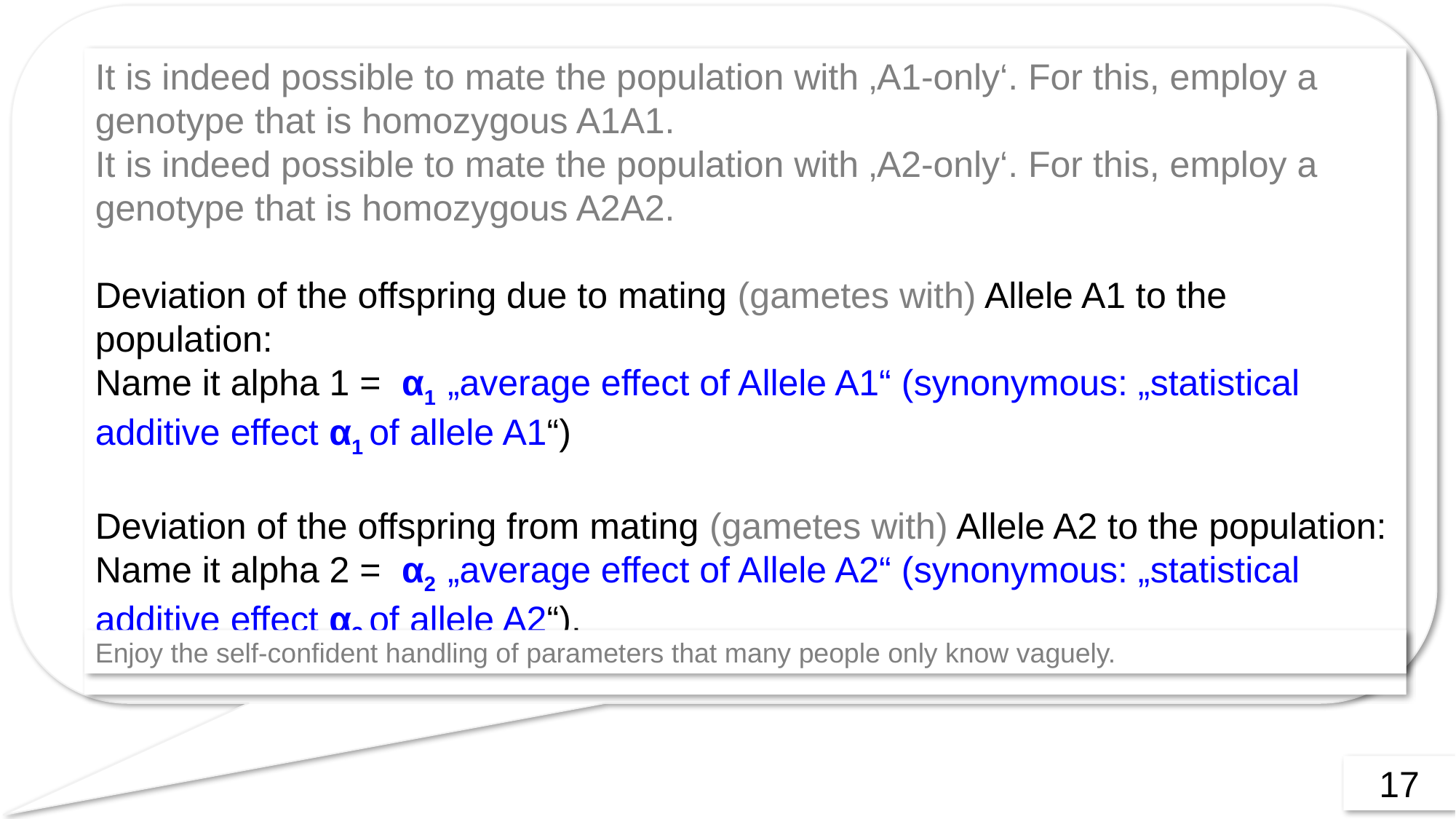

It is indeed possible to mate the population with ‚A1-only‘. For this, employ a genotype that is homozygous A1A1.
It is indeed possible to mate the population with ‚A2-only‘. For this, employ a genotype that is homozygous A2A2.

Deviation of the offspring due to mating (gametes with) Allele A1 to the population:
Name it alpha 1 =  α1  „average effect of Allele A1“ (synonymous: „statistical additive effect α1 of allele A1“)

Deviation of the offspring from mating (gametes with) Allele A2 to the population:
Name it alpha 2 =  α2  „average effect of Allele A2“ (synonymous: „statistical additive effect α2 of allele A2“).

Enjoy the self-confident handling of parameters that many people only know vaguely.
17